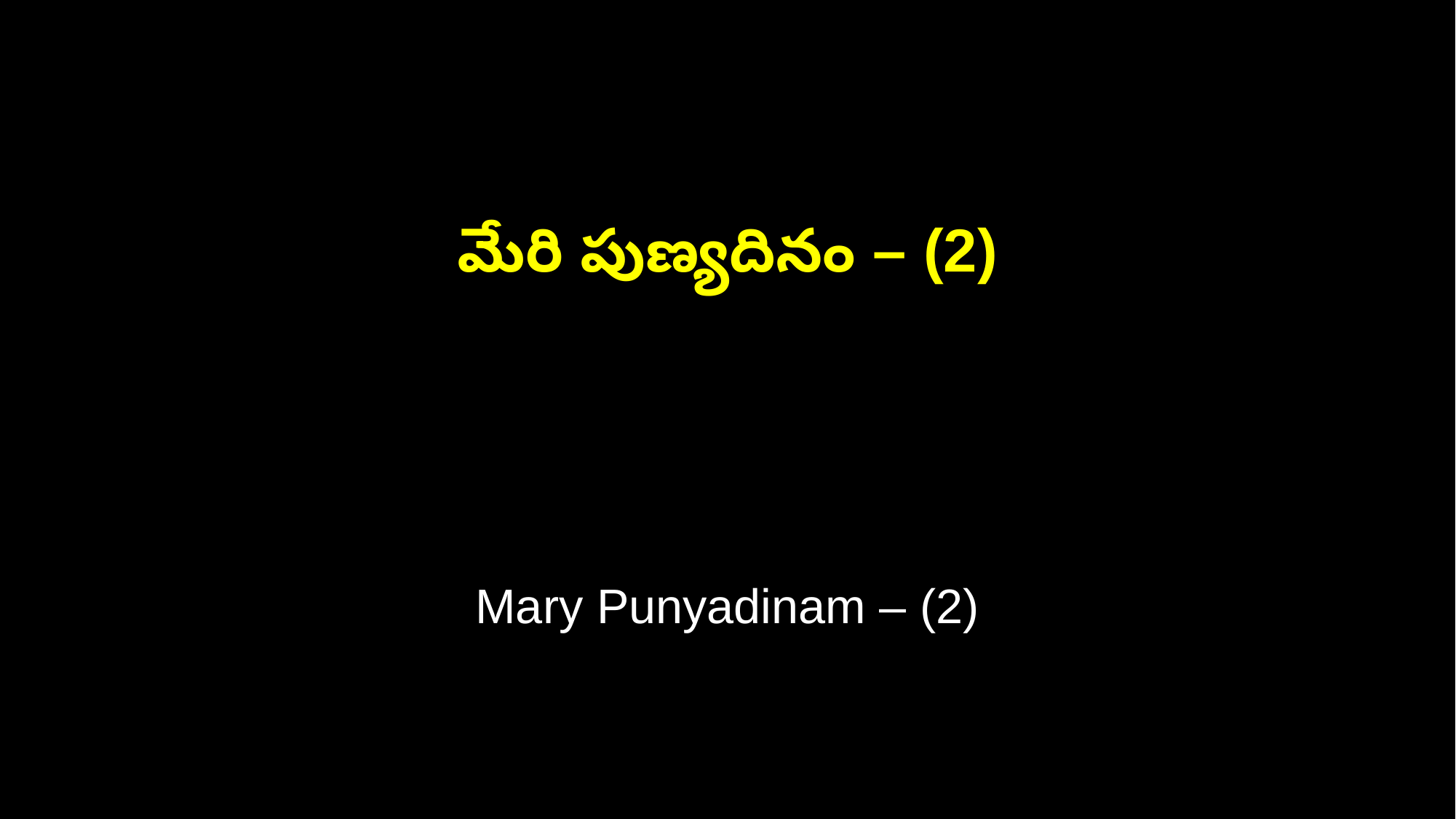

మేరి పుణ్యదినం – (2)
Mary Punyadinam – (2)